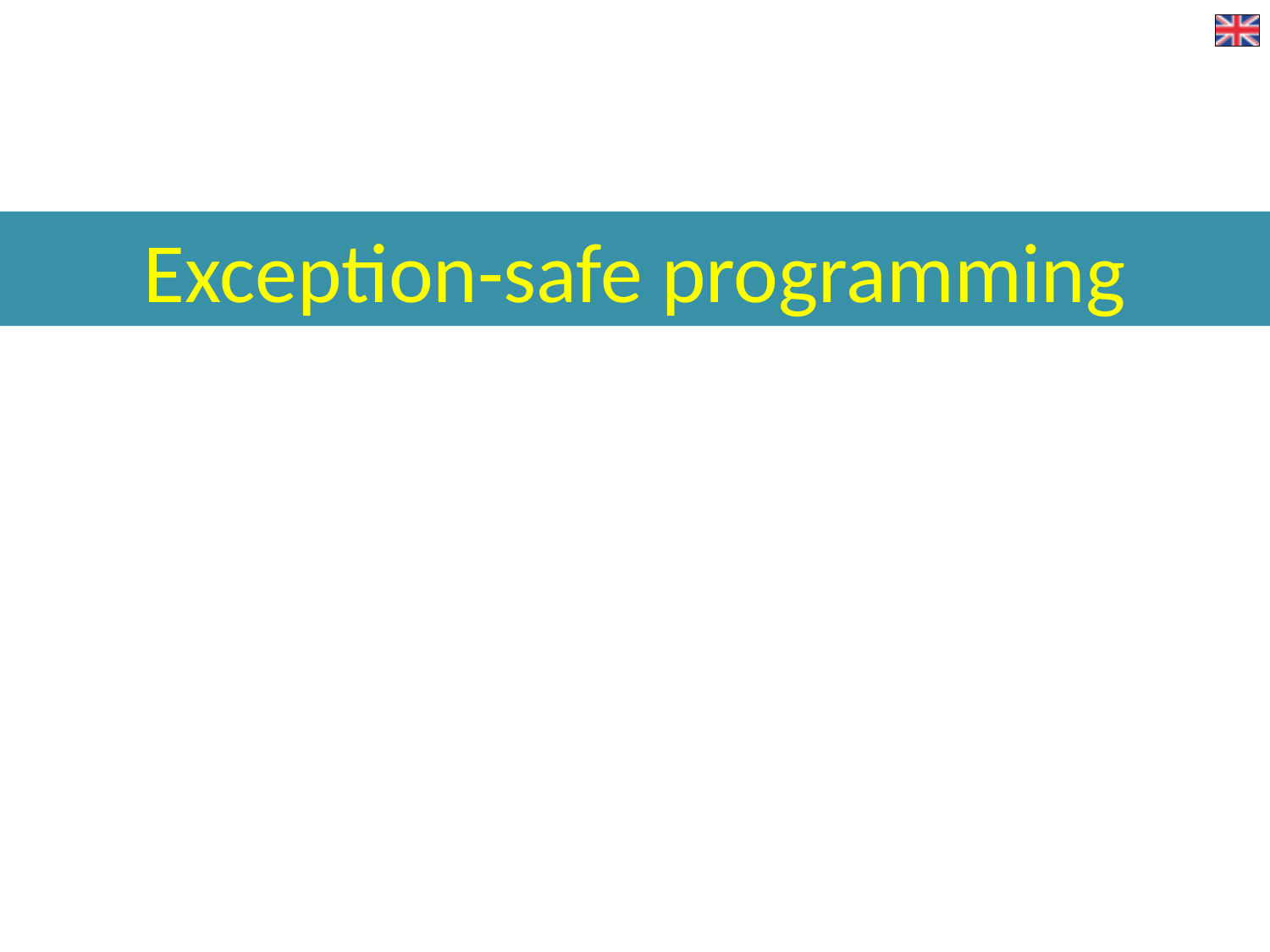

# Exception-safe programming
Bezpečné programování s výjimkami